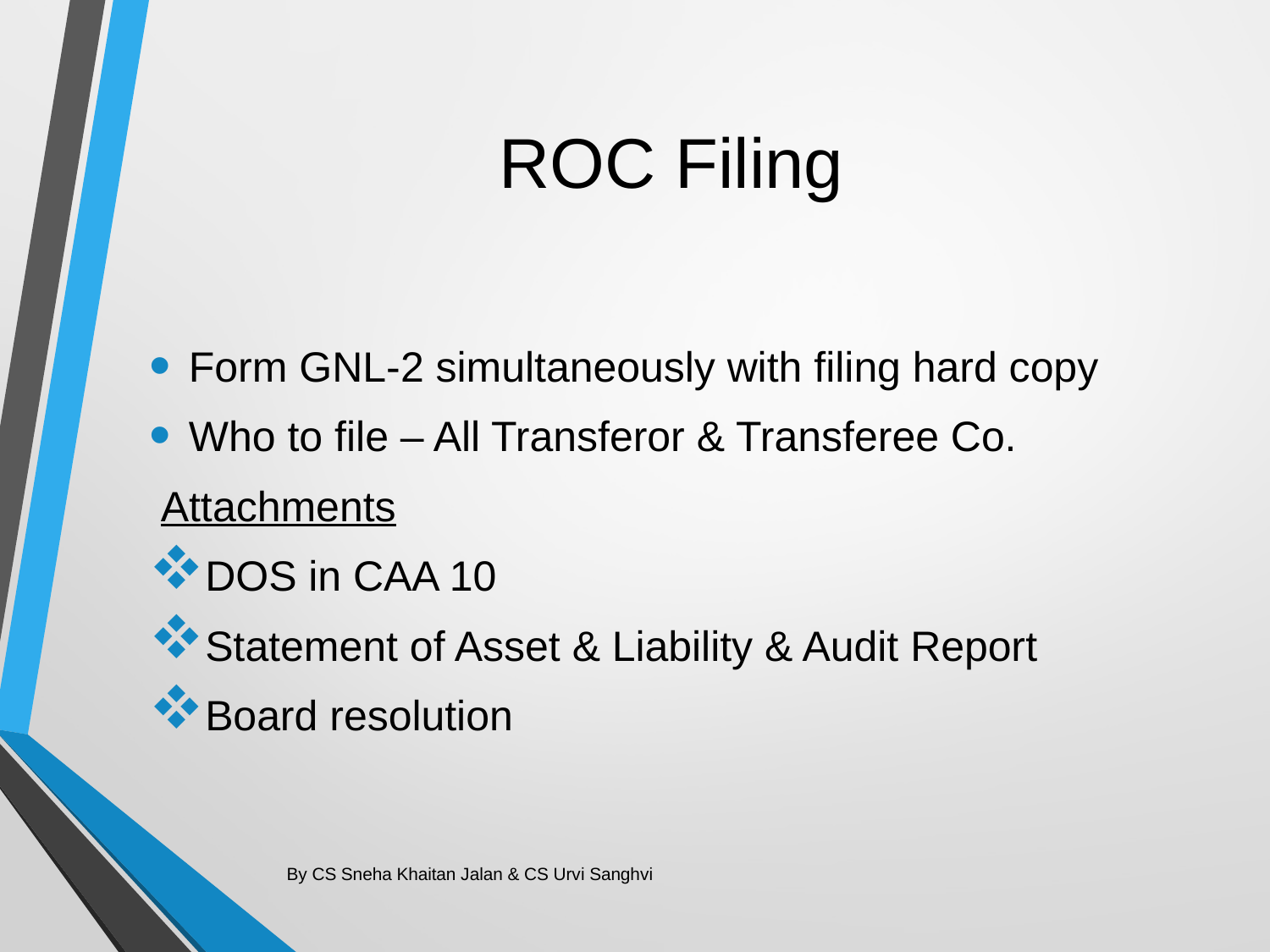

# ROC Filing
Form GNL-2 simultaneously with filing hard copy
Who to file – All Transferor & Transferee Co.
 Attachments
DOS in CAA 10
Statement of Asset & Liability & Audit Report
Board resolution
By CS Sneha Khaitan Jalan & CS Urvi Sanghvi